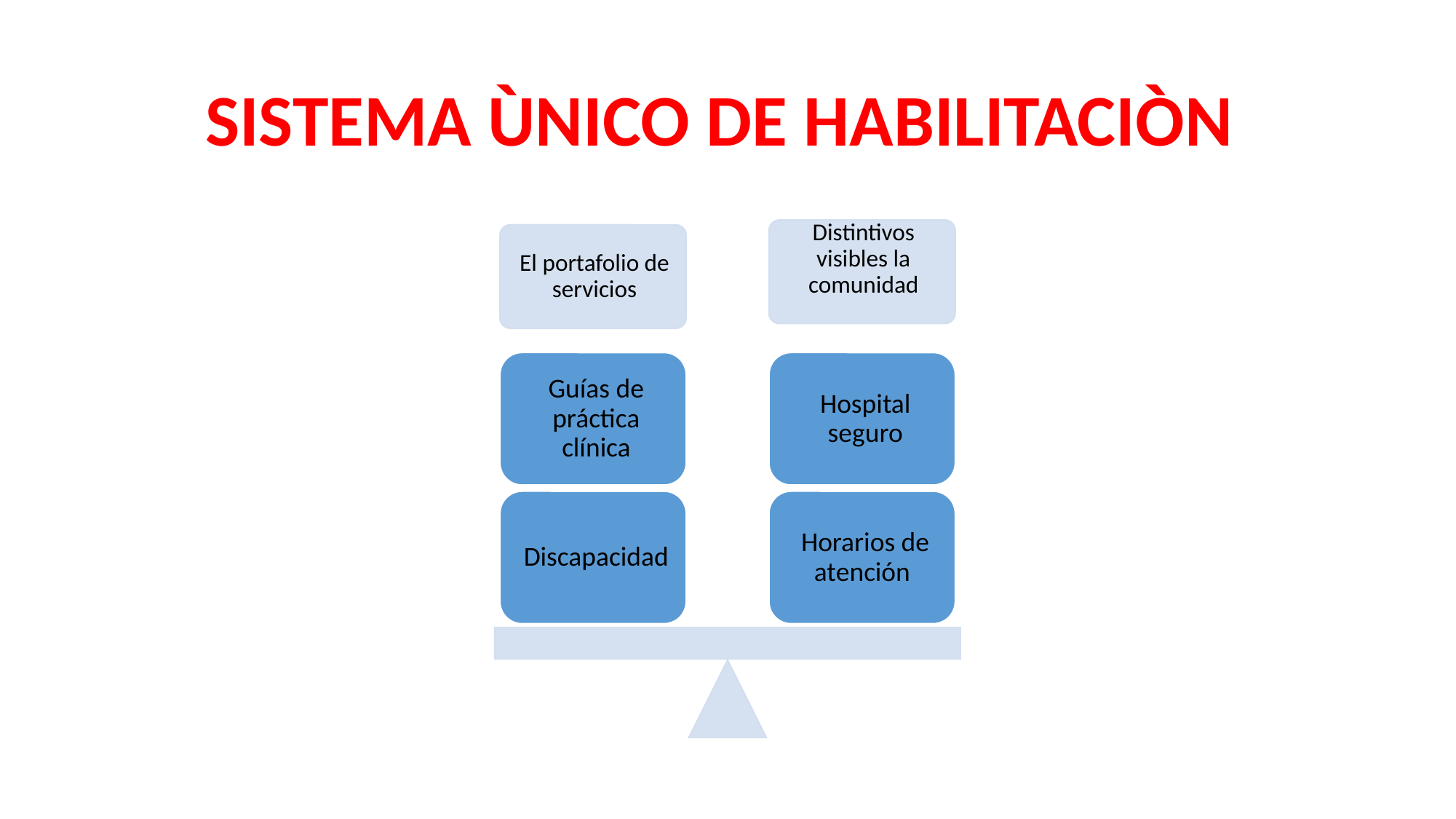

# SISTEMA ÙNICO DE HABILITACIÒN
El portafolio de servicios
Distintivos visibles la comunidad
Horarios de atención
Hospital seguro
Discapacidad
Guías de práctica clínica